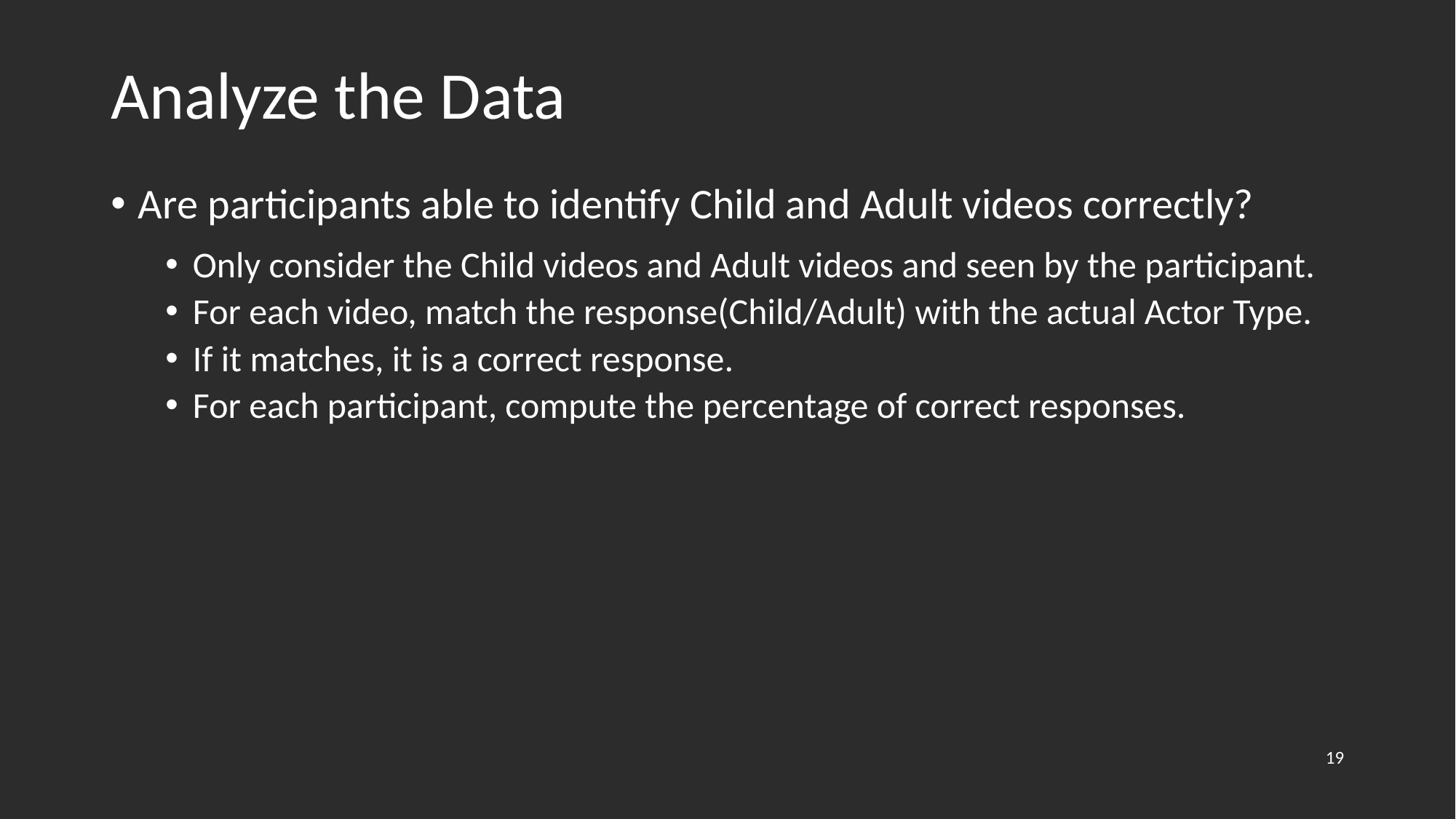

# Analyze the Data
Are participants able to identify Child and Adult videos correctly?
Only consider the Child videos and Adult videos and seen by the participant.
For each video, match the response(Child/Adult) with the actual Actor Type.
If it matches, it is a correct response.
For each participant, compute the percentage of correct responses.
19